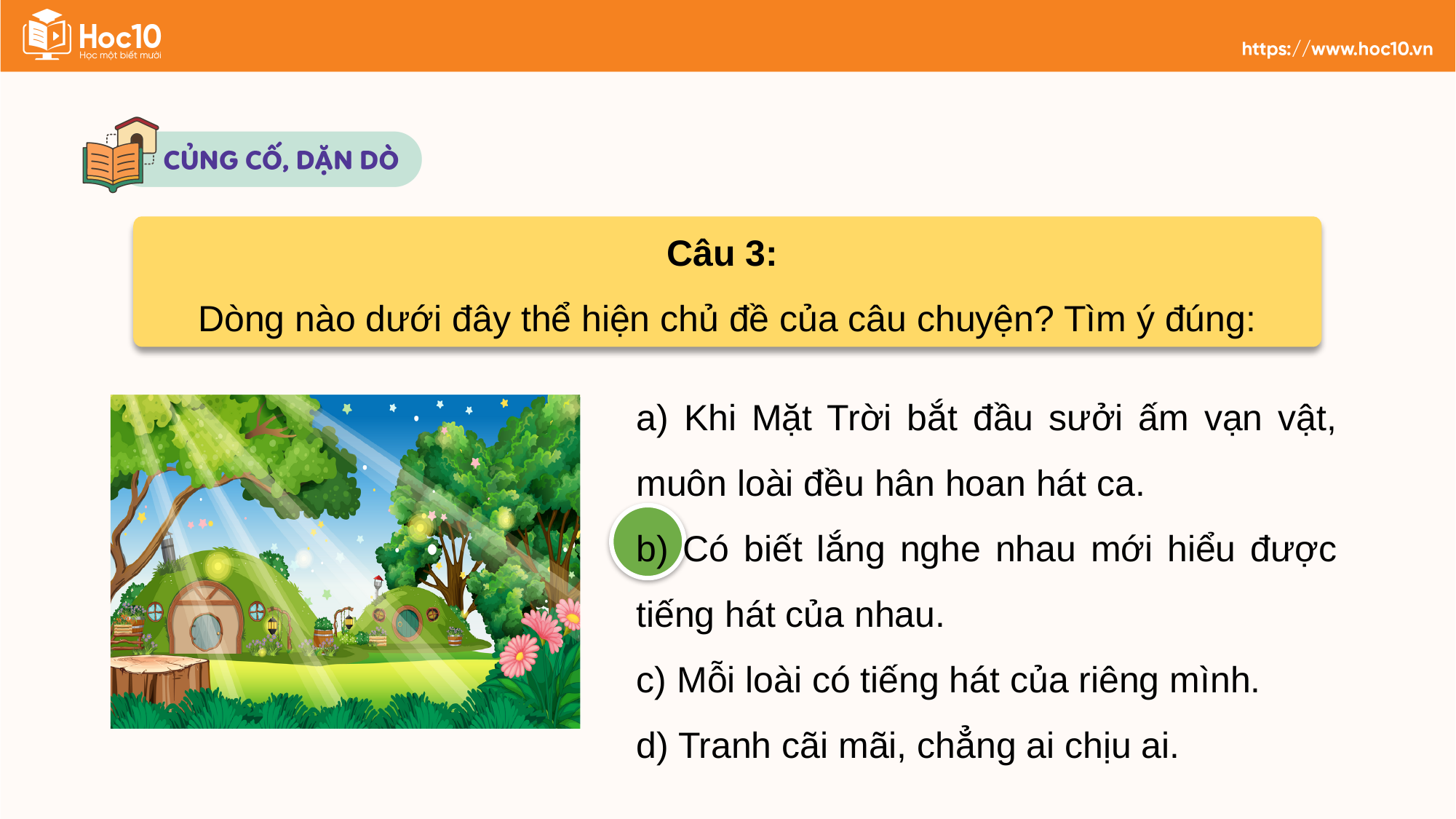

Câu 3:
Dòng nào dưới đây thể hiện chủ đề của câu chuyện? Tìm ý đúng:
a) Khi Mặt Trời bắt đầu sưởi ấm vạn vật, muôn loài đều hân hoan hát ca.
b) Có biết lắng nghe nhau mới hiểu được tiếng hát của nhau.
c) Mỗi loài có tiếng hát của riêng mình.
d) Tranh cãi mãi, chẳng ai chịu ai.